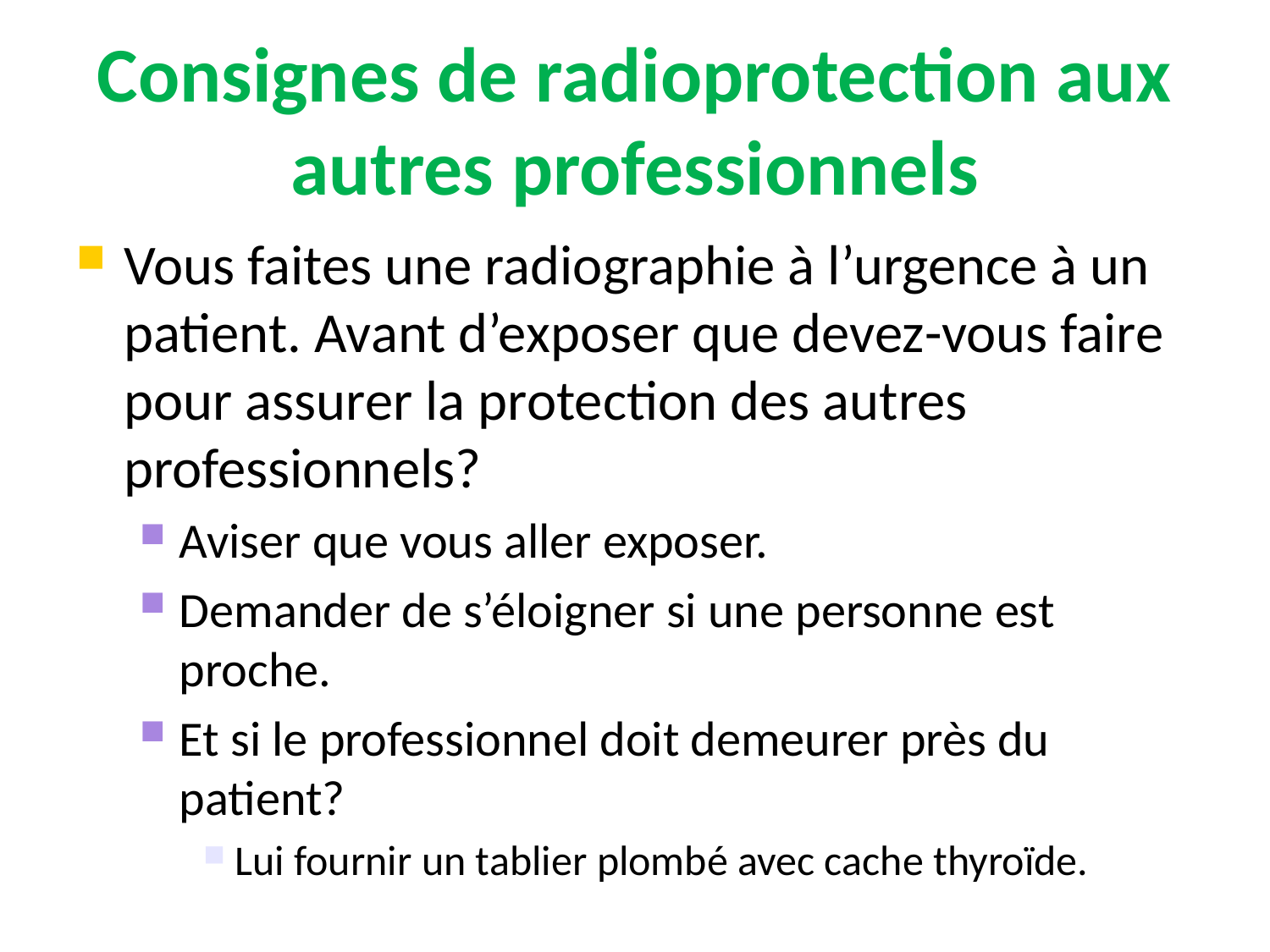

# Consignes de radioprotection aux autres professionnels
Vous faites une radiographie à l’urgence à un patient. Avant d’exposer que devez-vous faire pour assurer la protection des autres professionnels?
Aviser que vous aller exposer.
Demander de s’éloigner si une personne est proche.
Et si le professionnel doit demeurer près du patient?
Lui fournir un tablier plombé avec cache thyroïde.